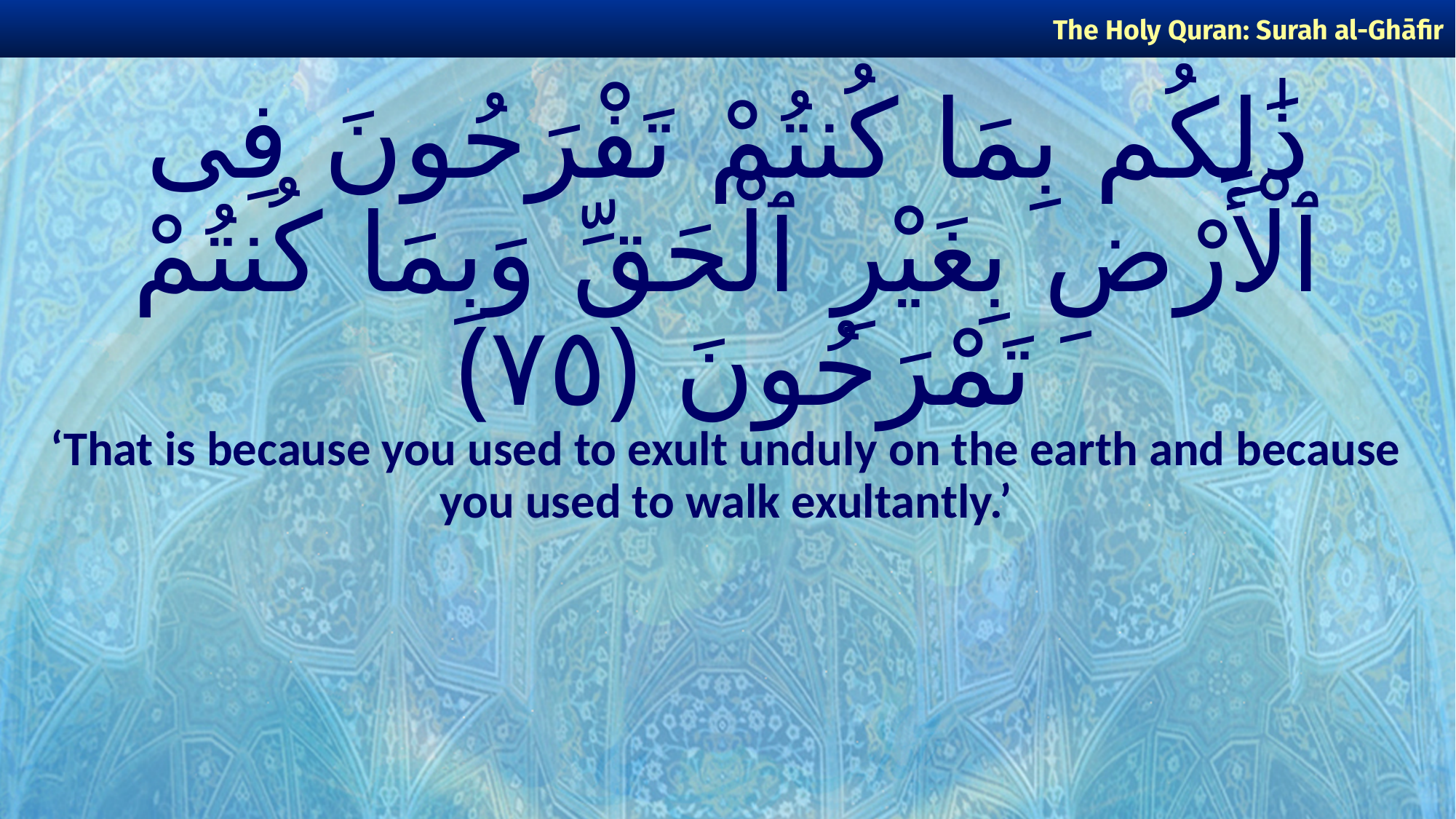

The Holy Quran: Surah al-Ghāfir
# ذَٰلِكُم بِمَا كُنتُمْ تَفْرَحُونَ فِى ٱلْأَرْضِ بِغَيْرِ ٱلْحَقِّ وَبِمَا كُنتُمْ تَمْرَحُونَ ﴿٧٥﴾
‘That is because you used to exult unduly on the earth and because you used to walk exultantly.’